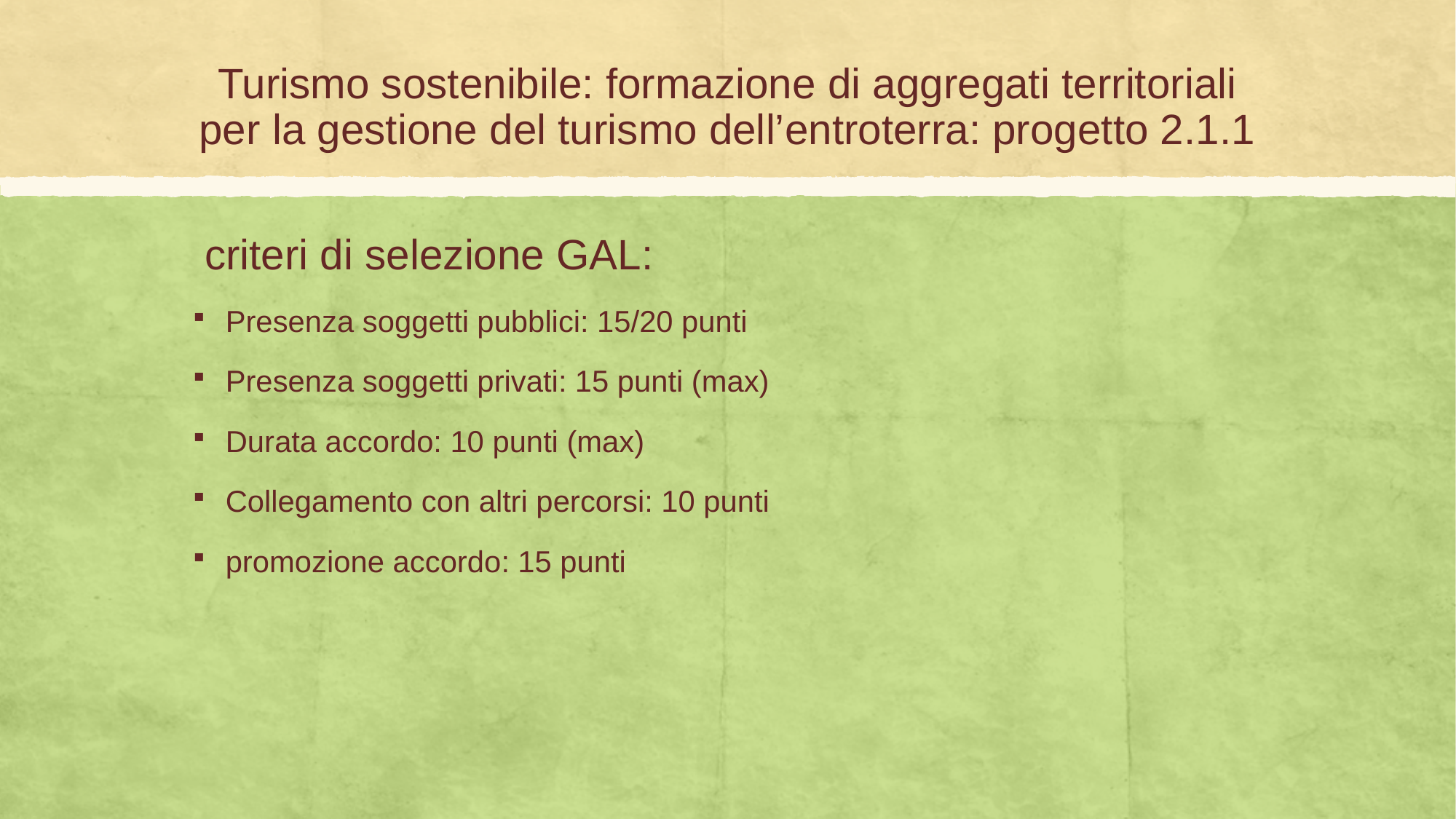

# Turismo sostenibile: formazione di aggregati territoriali per la gestione del turismo dell’entroterra: progetto 2.1.1
 criteri di selezione GAL:
Presenza soggetti pubblici: 15/20 punti
Presenza soggetti privati: 15 punti (max)
Durata accordo: 10 punti (max)
Collegamento con altri percorsi: 10 punti
promozione accordo: 15 punti